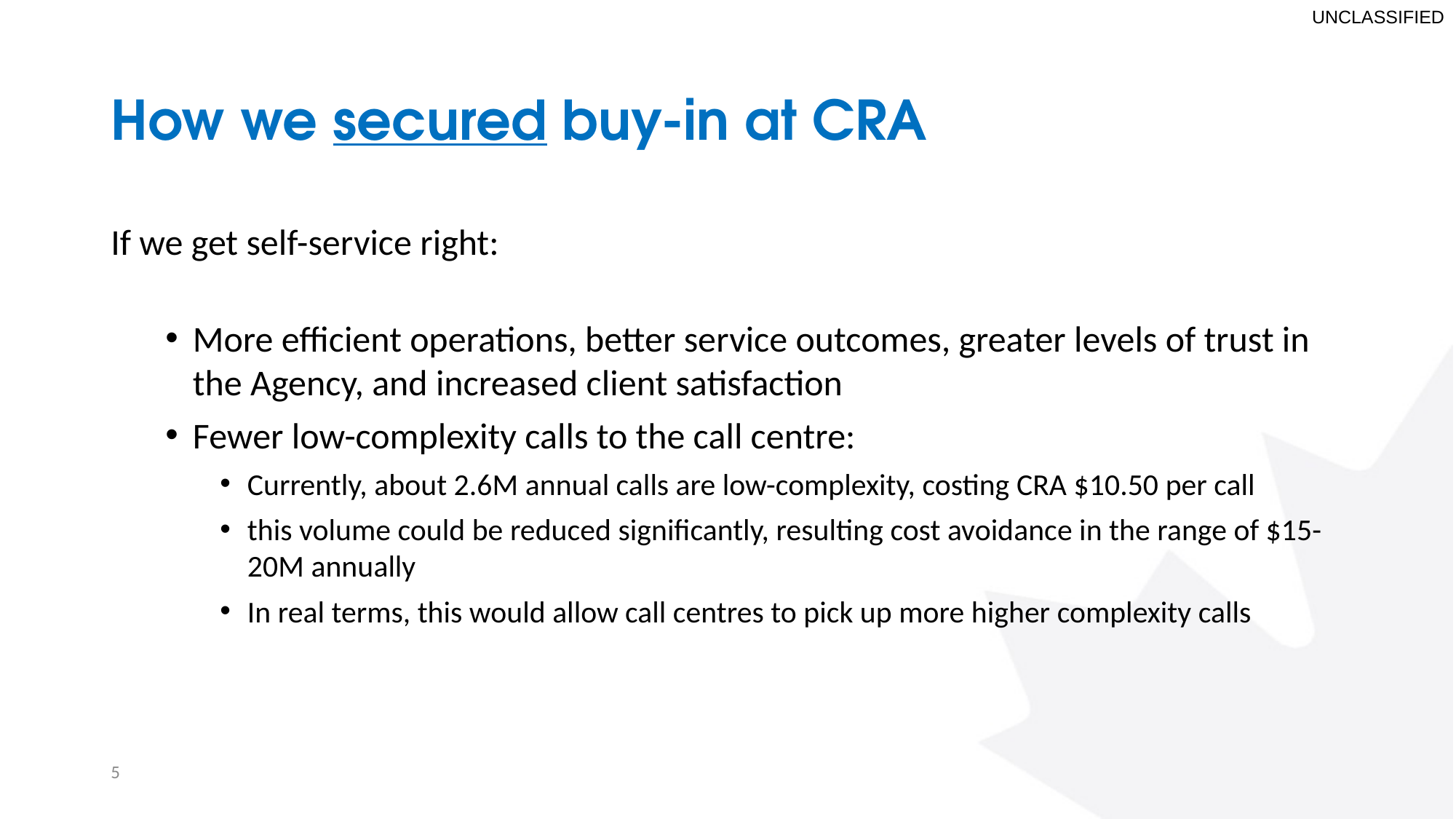

# How we secured buy-in at CRA
If we get self-service right:
More efficient operations, better service outcomes, greater levels of trust in the Agency, and increased client satisfaction
Fewer low-complexity calls to the call centre:
Currently, about 2.6M annual calls are low-complexity, costing CRA $10.50 per call
this volume could be reduced significantly, resulting cost avoidance in the range of $15-20M annually
In real terms, this would allow call centres to pick up more higher complexity calls
5